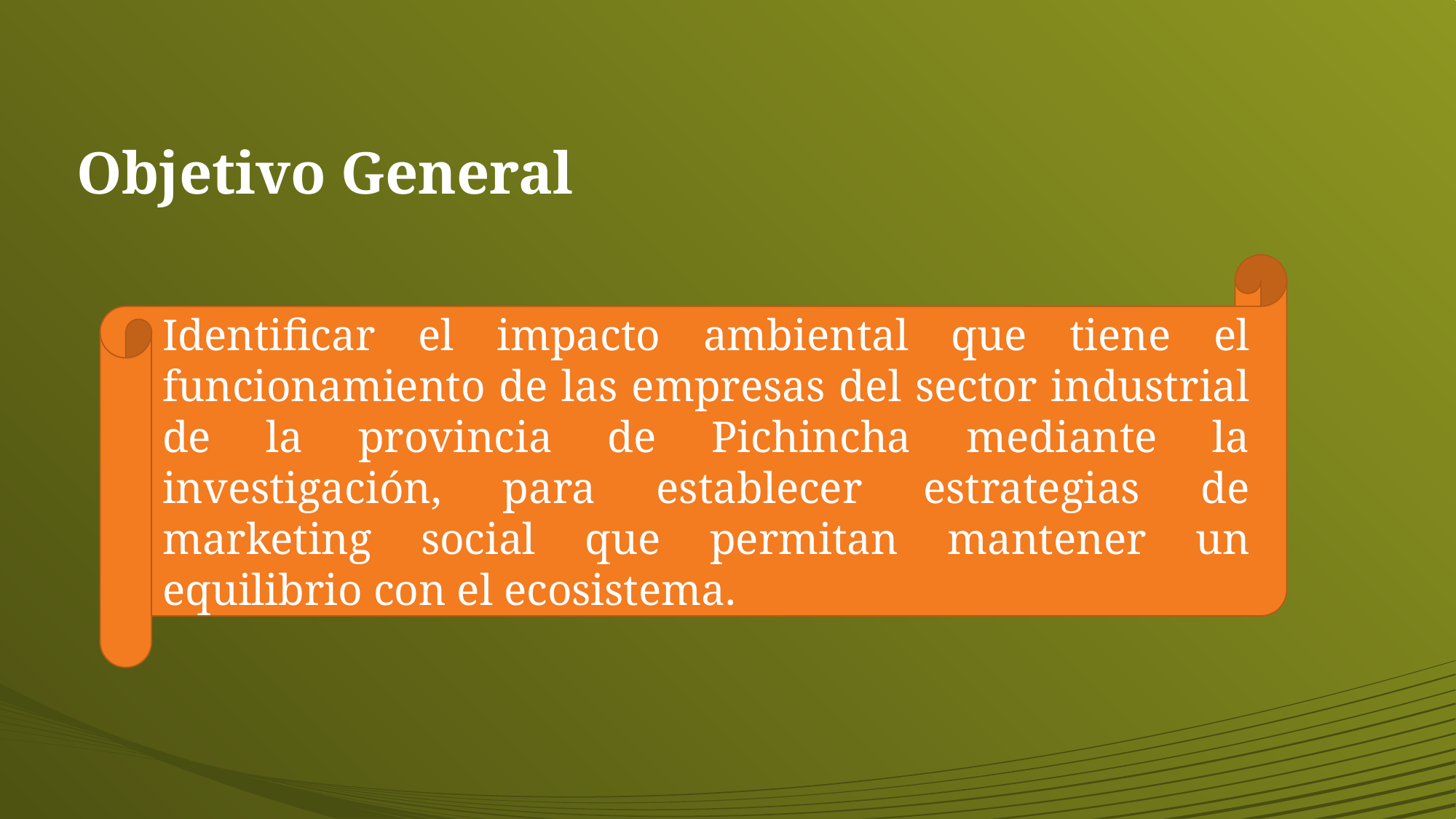

# Objetivo General
Identificar el impacto ambiental que tiene el funcionamiento de las empresas del sector industrial de la provincia de Pichincha mediante la investigación, para establecer estrategias de marketing social que permitan mantener un equilibrio con el ecosistema.